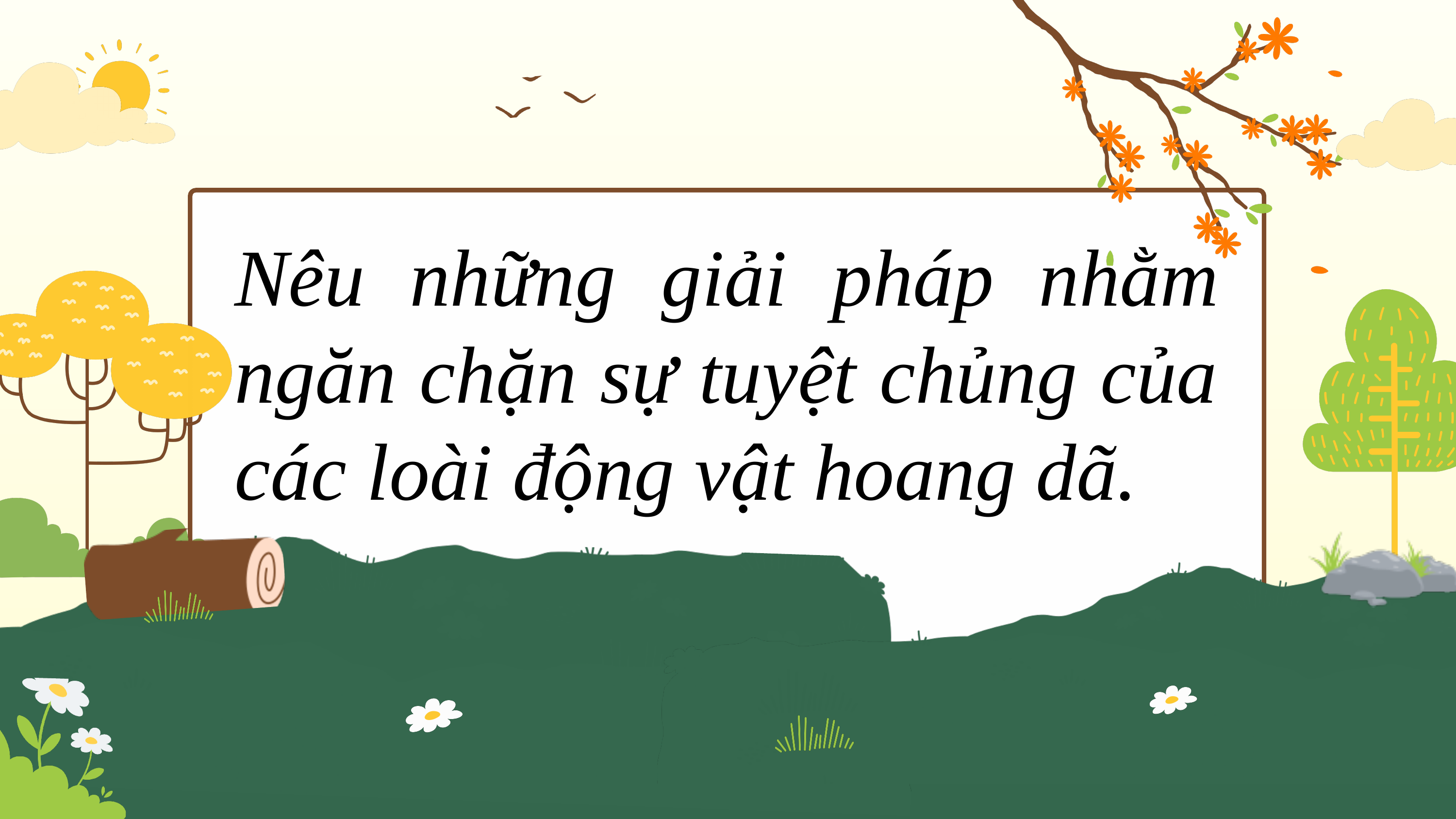

Nêu những giải pháp nhằm ngăn chặn sự tuyệt chủng của các loài động vật hoang dã.